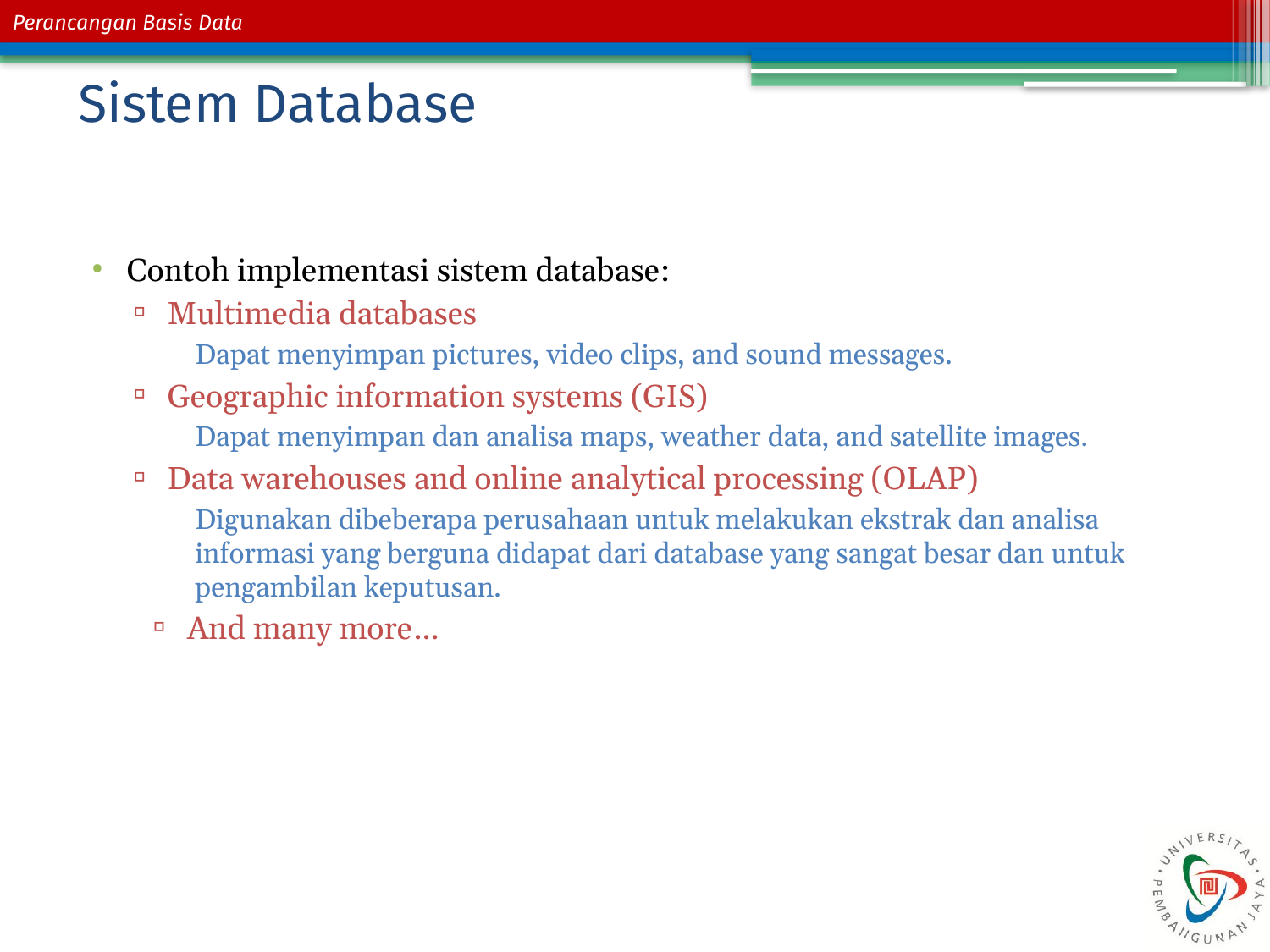

# Sistem Database
Contoh implementasi sistem database:
Multimedia databases
Dapat menyimpan pictures, video clips, and sound messages.
Geographic information systems (GIS)
Dapat menyimpan dan analisa maps, weather data, and satellite images.
Data warehouses and online analytical processing (OLAP)
Digunakan dibeberapa perusahaan untuk melakukan ekstrak dan analisa informasi yang berguna didapat dari database yang sangat besar dan untuk pengambilan keputusan.
And many more…